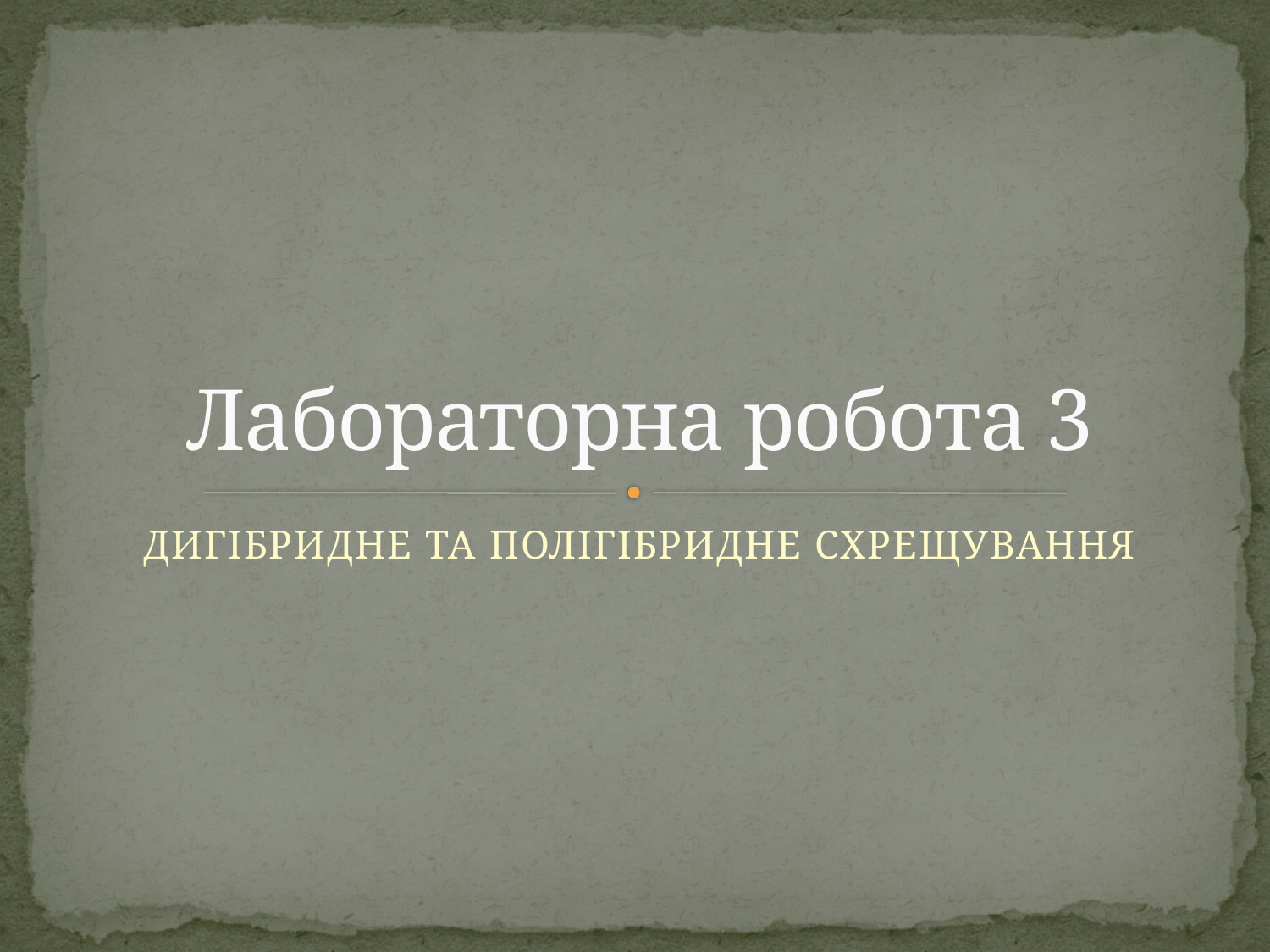

# Лабораторна робота 3
ДИГІБРИДНЕ ТА ПОЛІГІБРИДНЕ СХРЕЩУВАННЯ